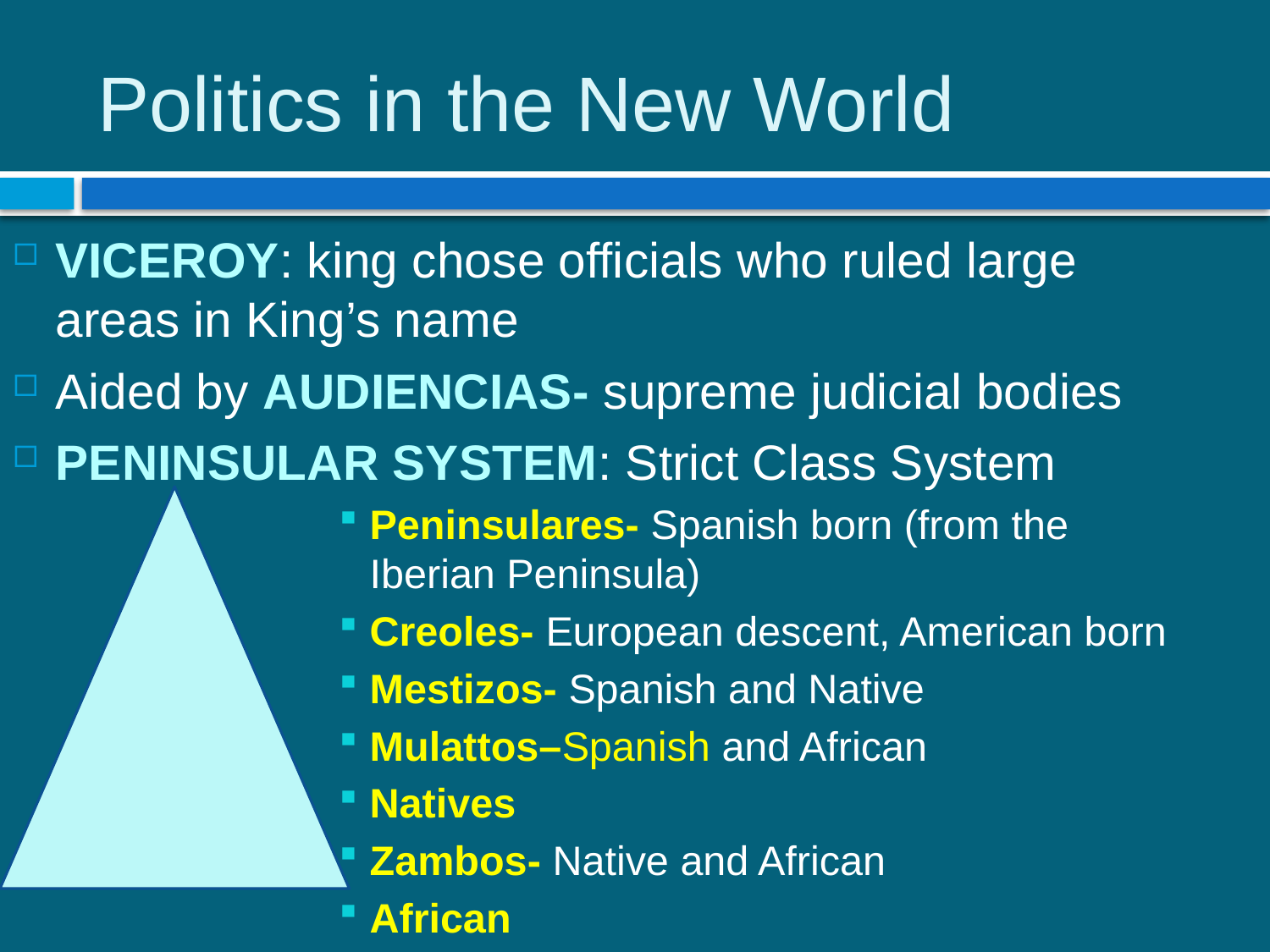

# Politics in the New World
VICEROY: king chose officials who ruled large areas in King’s name
Aided by audiencias- supreme judicial bodies
Peninsular System: Strict Class System
Peninsulares- Spanish born (from the Iberian Peninsula)
Creoles- European descent, American born
Mestizos- Spanish and Native
Mulattos–Spanish and African
Natives
Zambos- Native and African
African